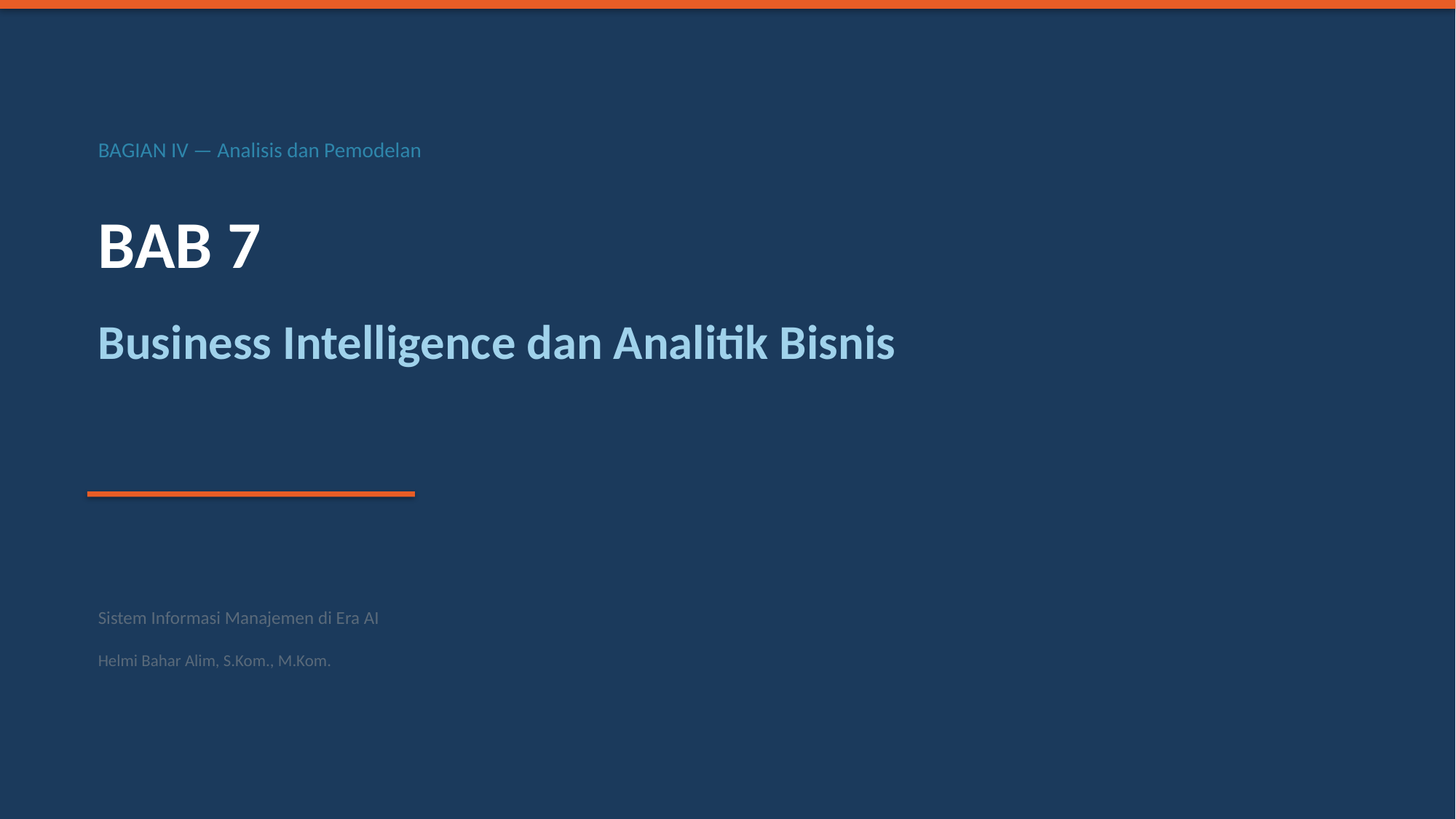

BAGIAN IV — Analisis dan Pemodelan
BAB 7
Business Intelligence dan Analitik Bisnis

Sistem Informasi Manajemen di Era AI
Helmi Bahar Alim, S.Kom., M.Kom.